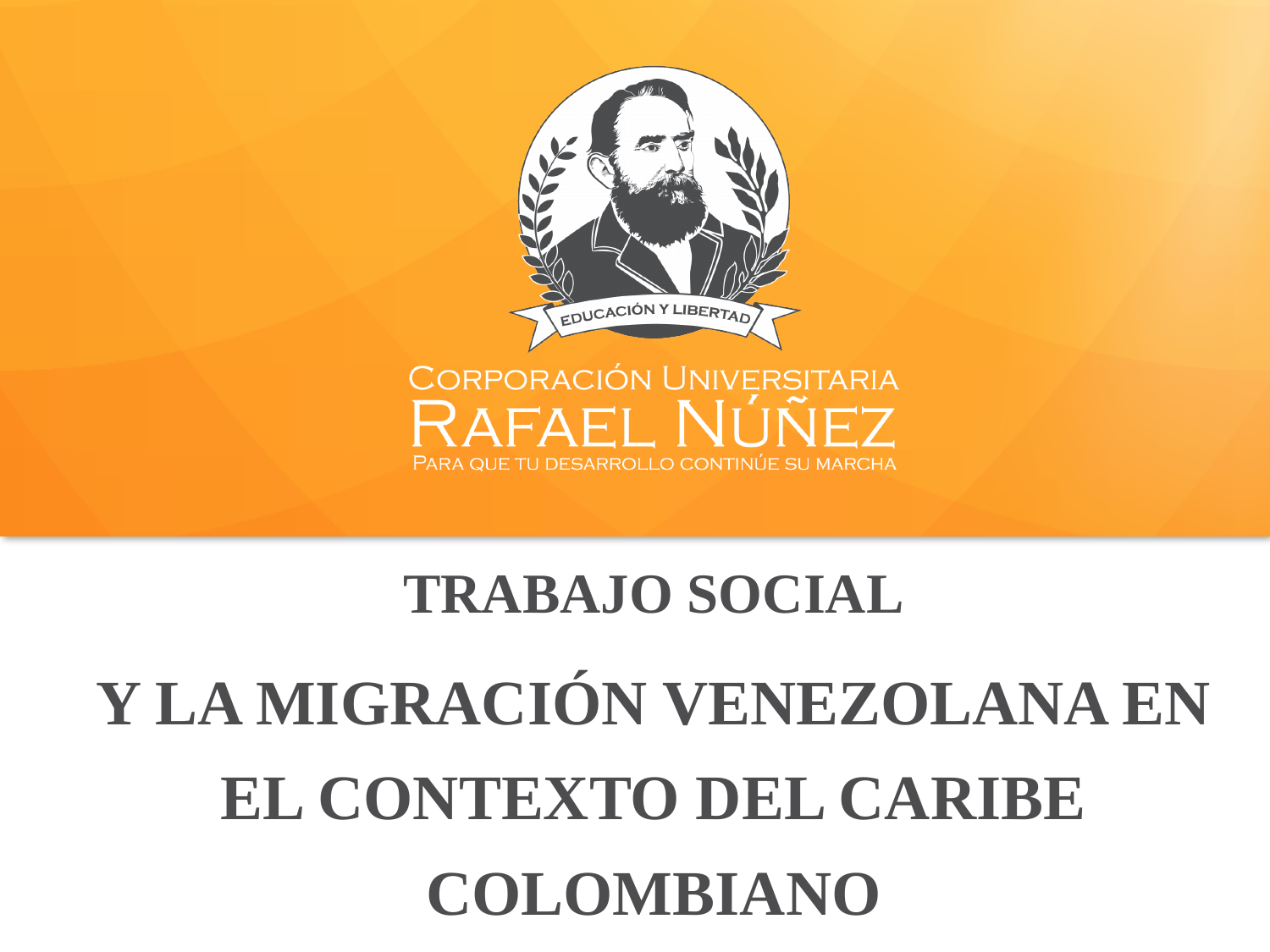

TRABAJO SOCIAL
# Y LA MIGRACIÓN VENEZOLANA EN EL CONTEXTO DEL CARIBE COLOMBIANO